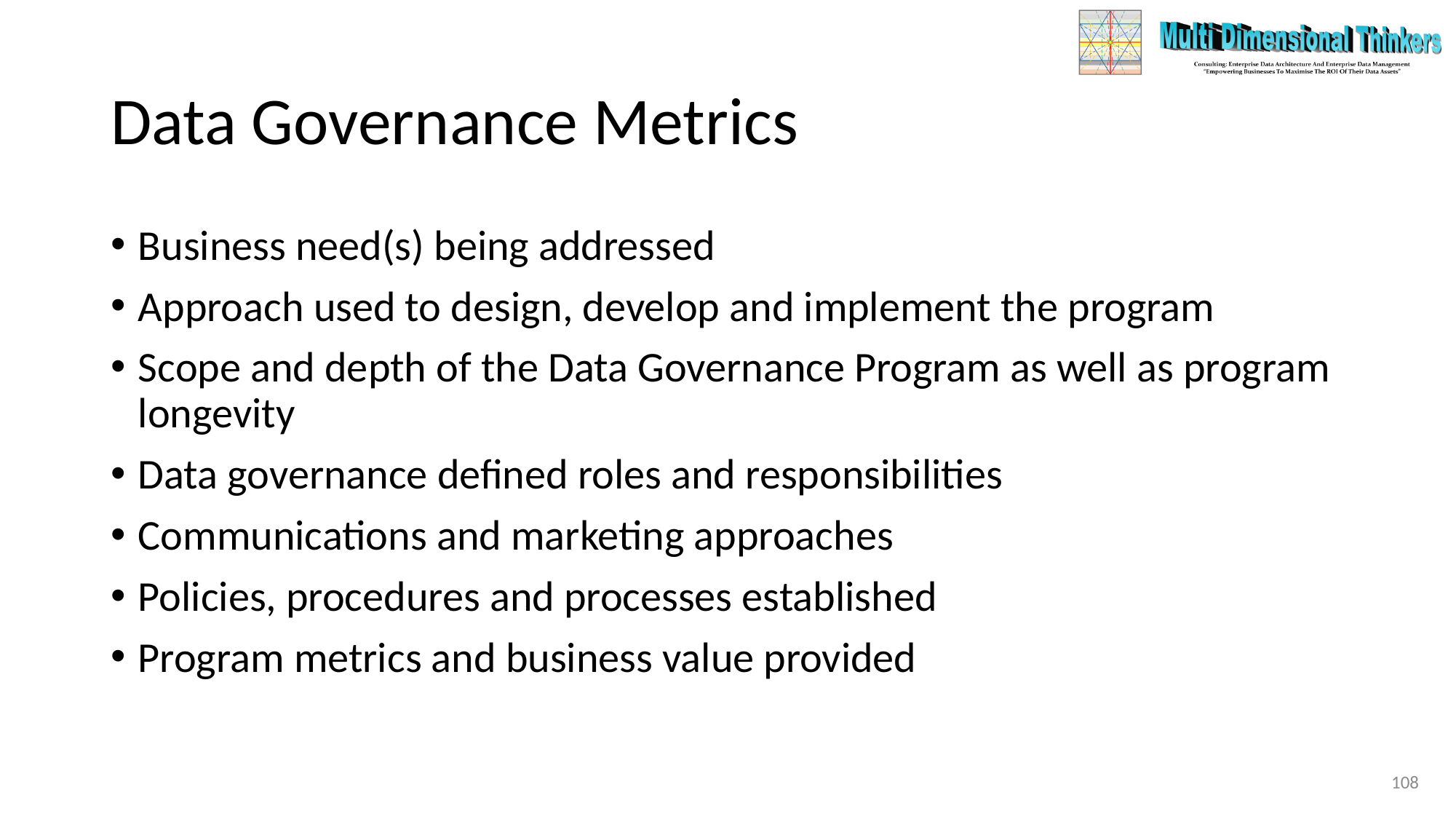

# Data Governance Metrics
Business need(s) being addressed
Approach used to design, develop and implement the program
Scope and depth of the Data Governance Program as well as program longevity
Data governance defined roles and responsibilities
Communications and marketing approaches
Policies, procedures and processes established
Program metrics and business value provided